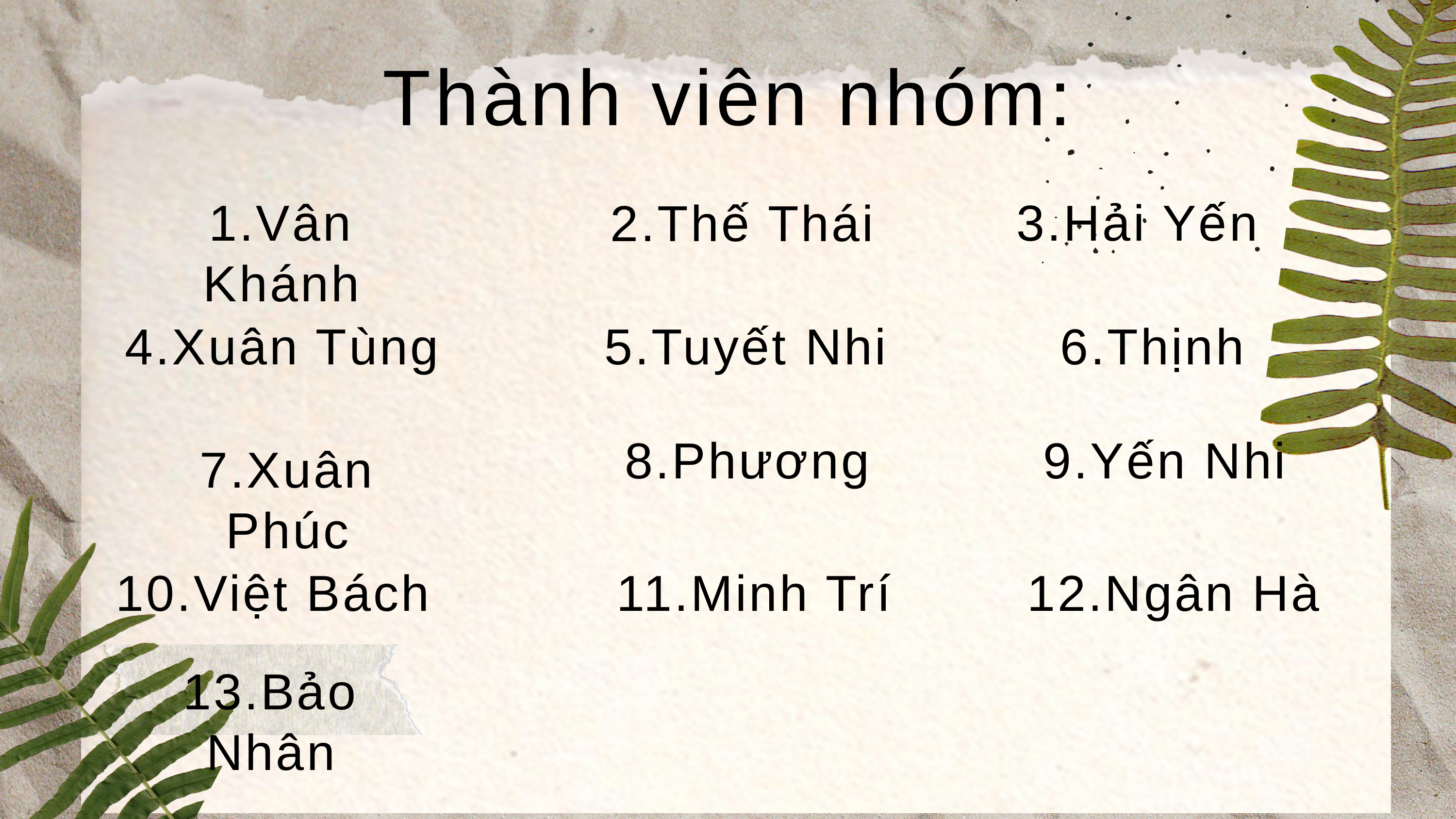

Thành viên nhóm:
3.Hải Yến
1.Vân Khánh
2.Thế Thái
4.Xuân Tùng
5.Tuyết Nhi
6.Thịnh
8.Phương
9.Yến Nhi
7.Xuân Phúc

10.Việt Bách
11.Minh Trí
12.Ngân Hà

13.Bảo Nhân